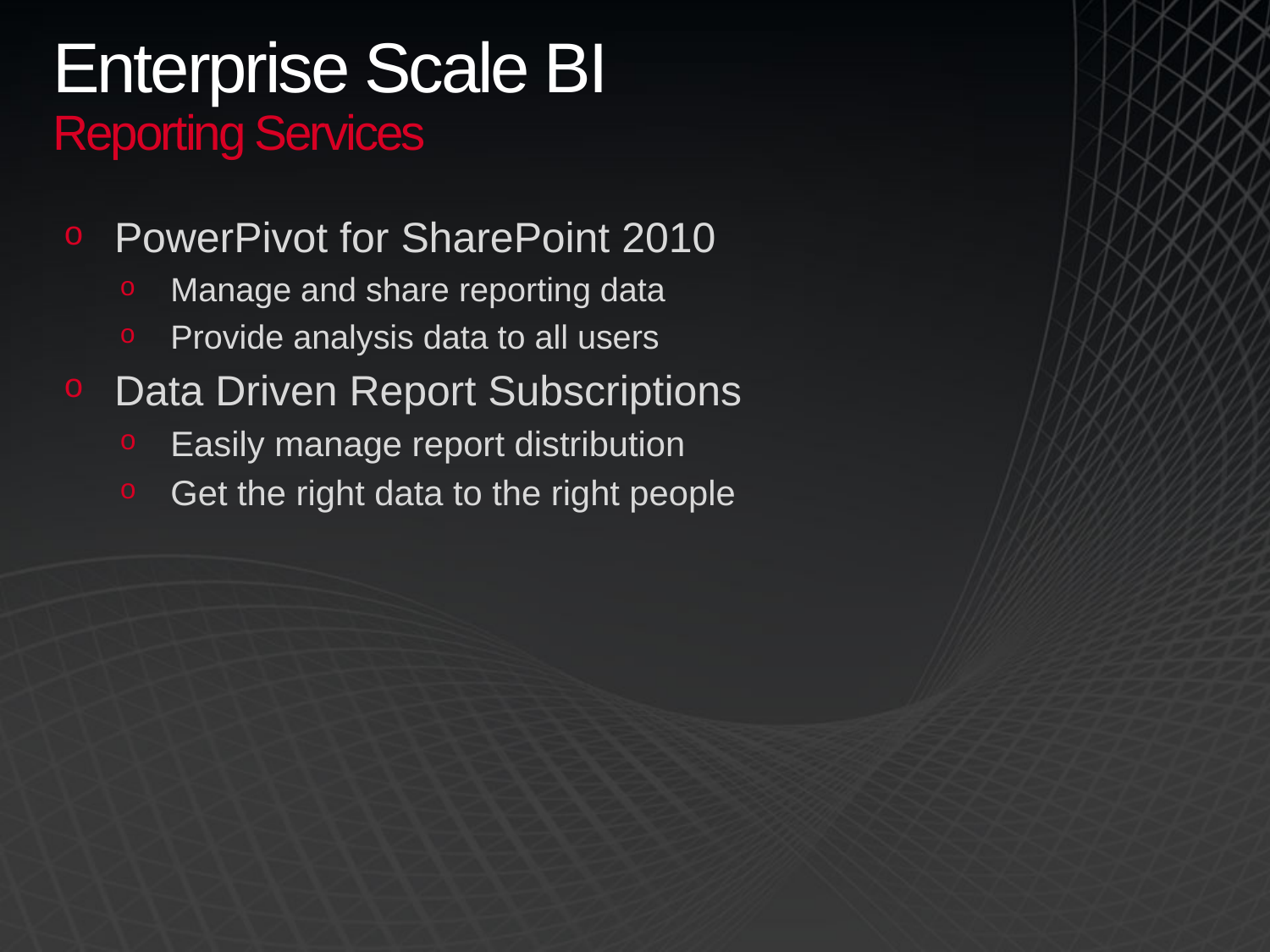

# Enterprise Scale BI Reporting Services
PowerPivot for SharePoint 2010
Manage and share reporting data
Provide analysis data to all users
Data Driven Report Subscriptions
Easily manage report distribution
Get the right data to the right people